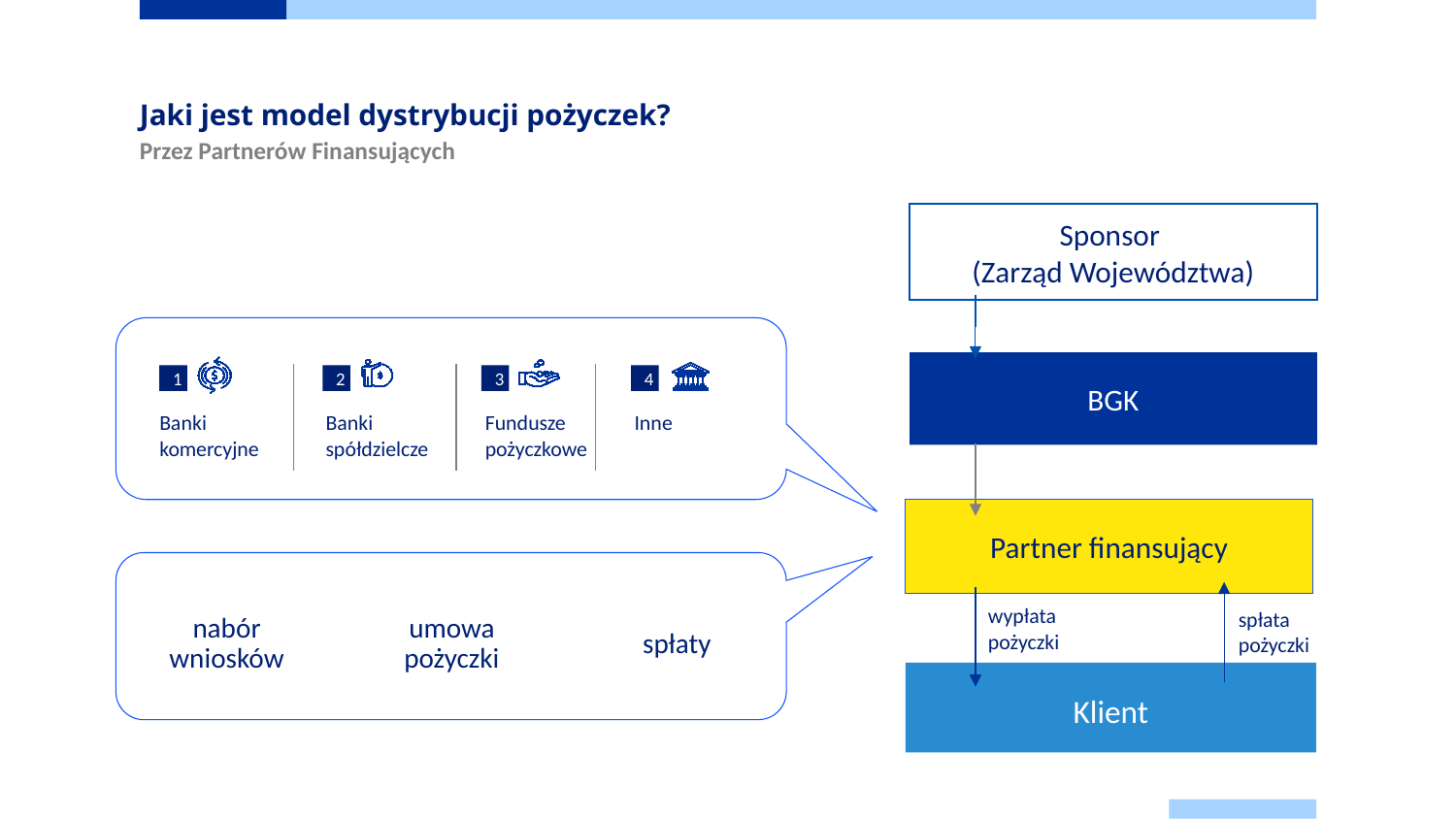

# Jaki jest model dystrybucji pożyczek? Przez Partnerów Finansujących
Sponsor
(Zarząd Województwa)
BGK
Partner finansujący
Klient

1
2
3
4
Banki komercyjne
Banki spółdzielcze
Fundusze pożyczkowe
Inne

nabór wniosków

umowa pożyczki

spłaty
wypłata pożyczki
spłata pożyczki